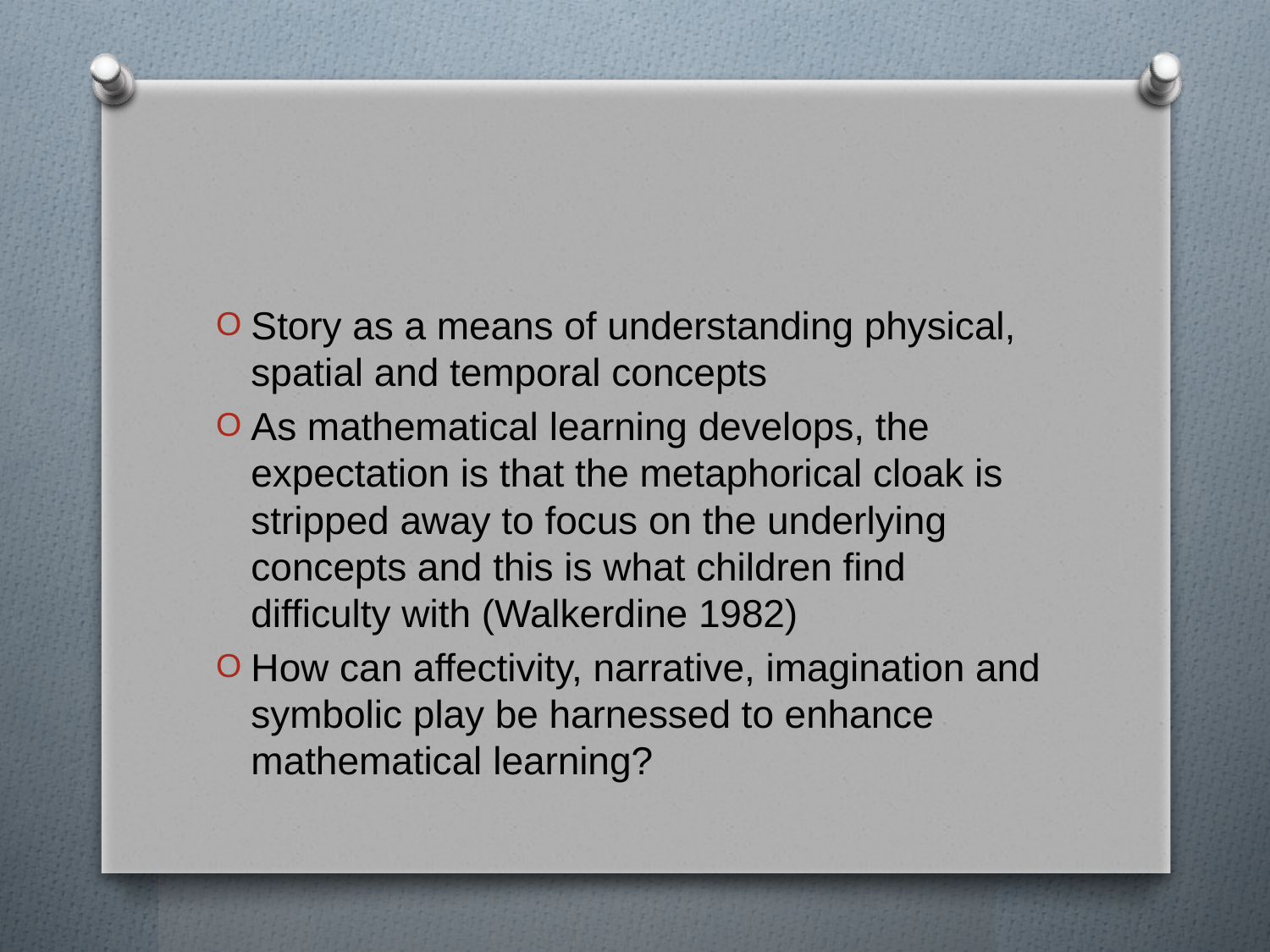

#
Story as a means of understanding physical, spatial and temporal concepts
As mathematical learning develops, the expectation is that the metaphorical cloak is stripped away to focus on the underlying concepts and this is what children find difficulty with (Walkerdine 1982)
How can affectivity, narrative, imagination and symbolic play be harnessed to enhance mathematical learning?